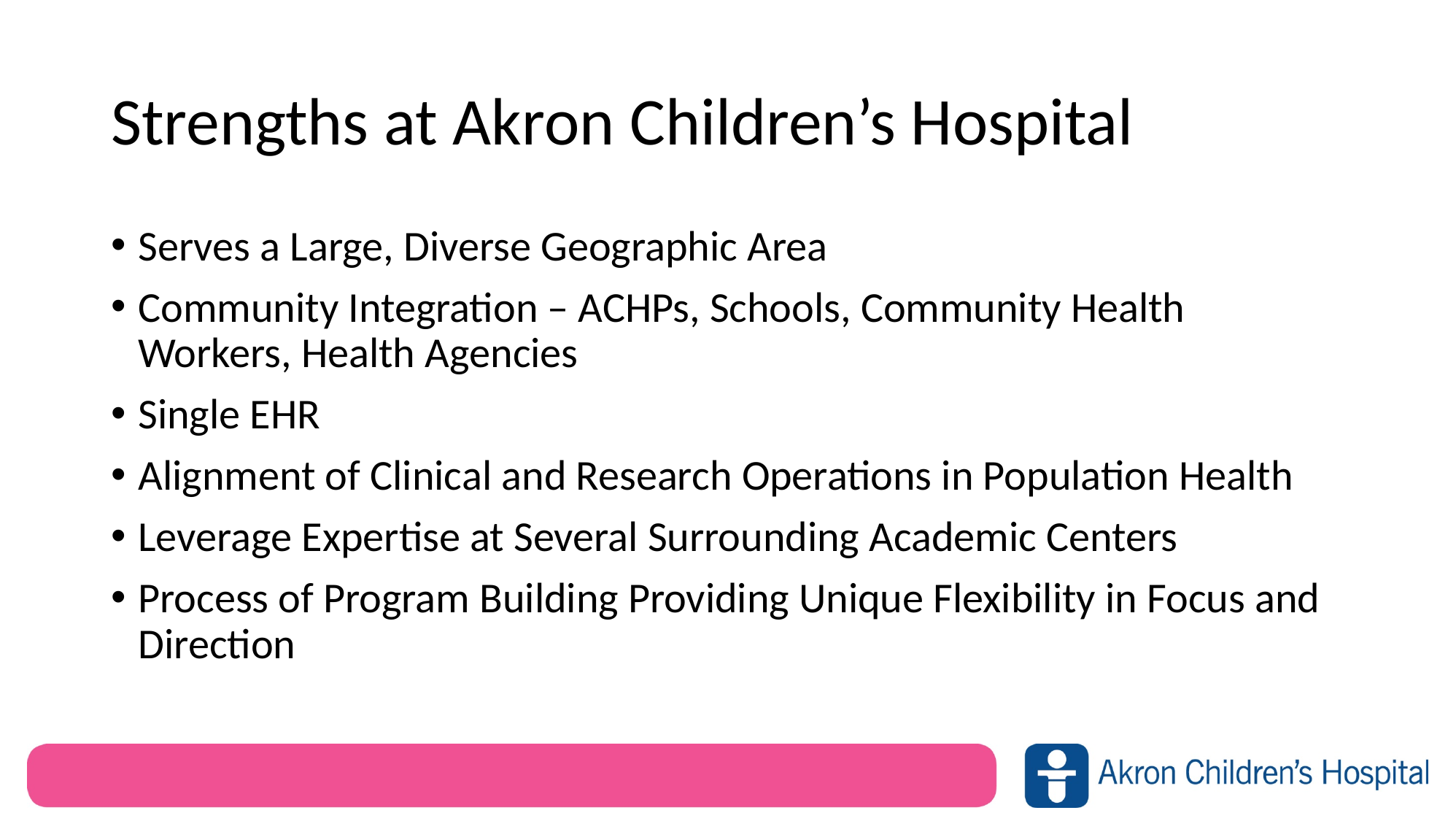

# Strengths at Akron Children’s Hospital
Serves a Large, Diverse Geographic Area
Community Integration – ACHPs, Schools, Community Health Workers, Health Agencies
Single EHR
Alignment of Clinical and Research Operations in Population Health
Leverage Expertise at Several Surrounding Academic Centers
Process of Program Building Providing Unique Flexibility in Focus and Direction